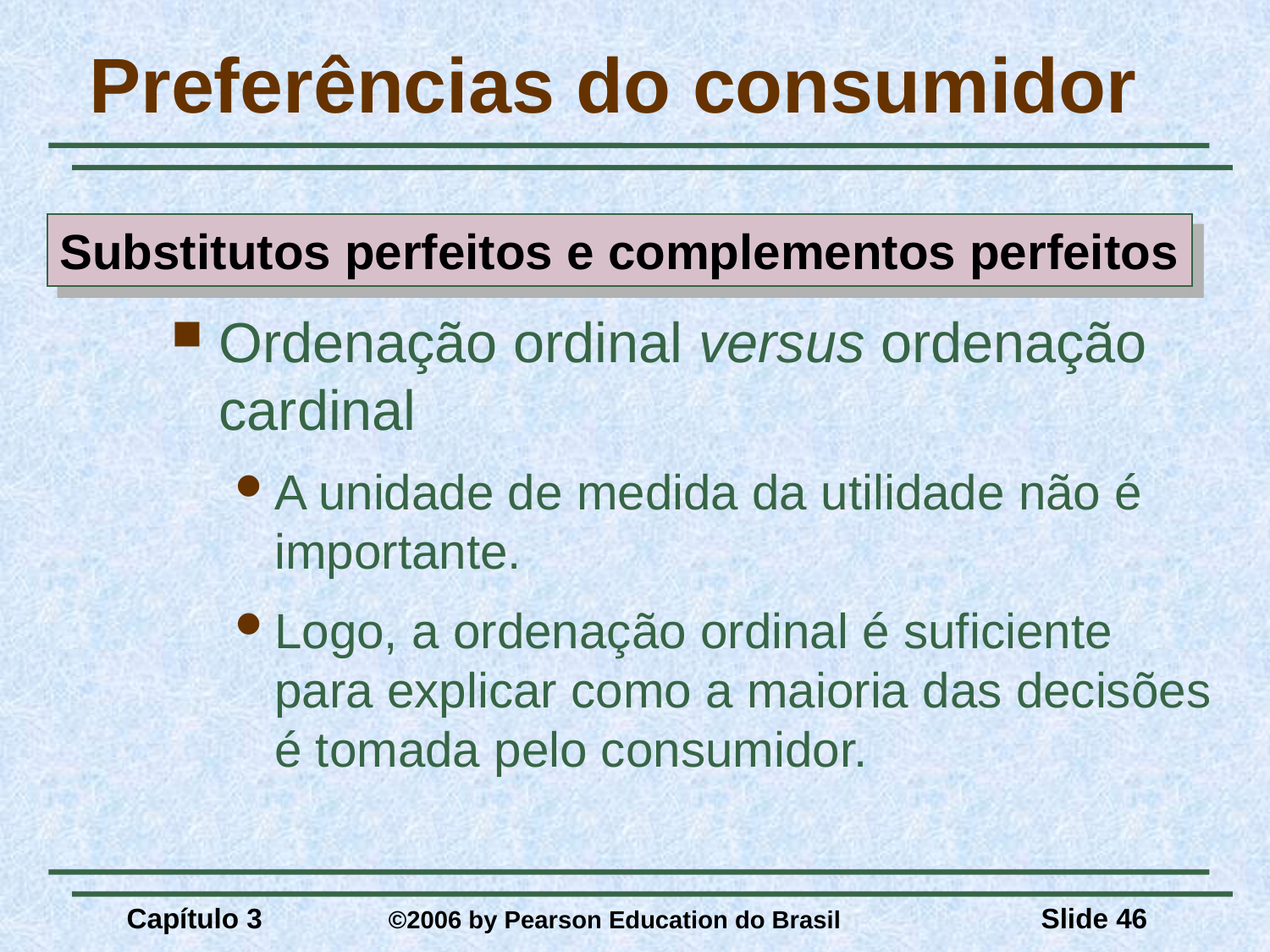

# Preferências do consumidor
Substitutos perfeitos e complementos perfeitos
Ordenação ordinal versus ordenação cardinal
A unidade de medida da utilidade não é importante.
Logo, a ordenação ordinal é suficiente para explicar como a maioria das decisões é tomada pelo consumidor.

Capítulo 3	 ©2006 by Pearson Education do Brasil
Slide 46